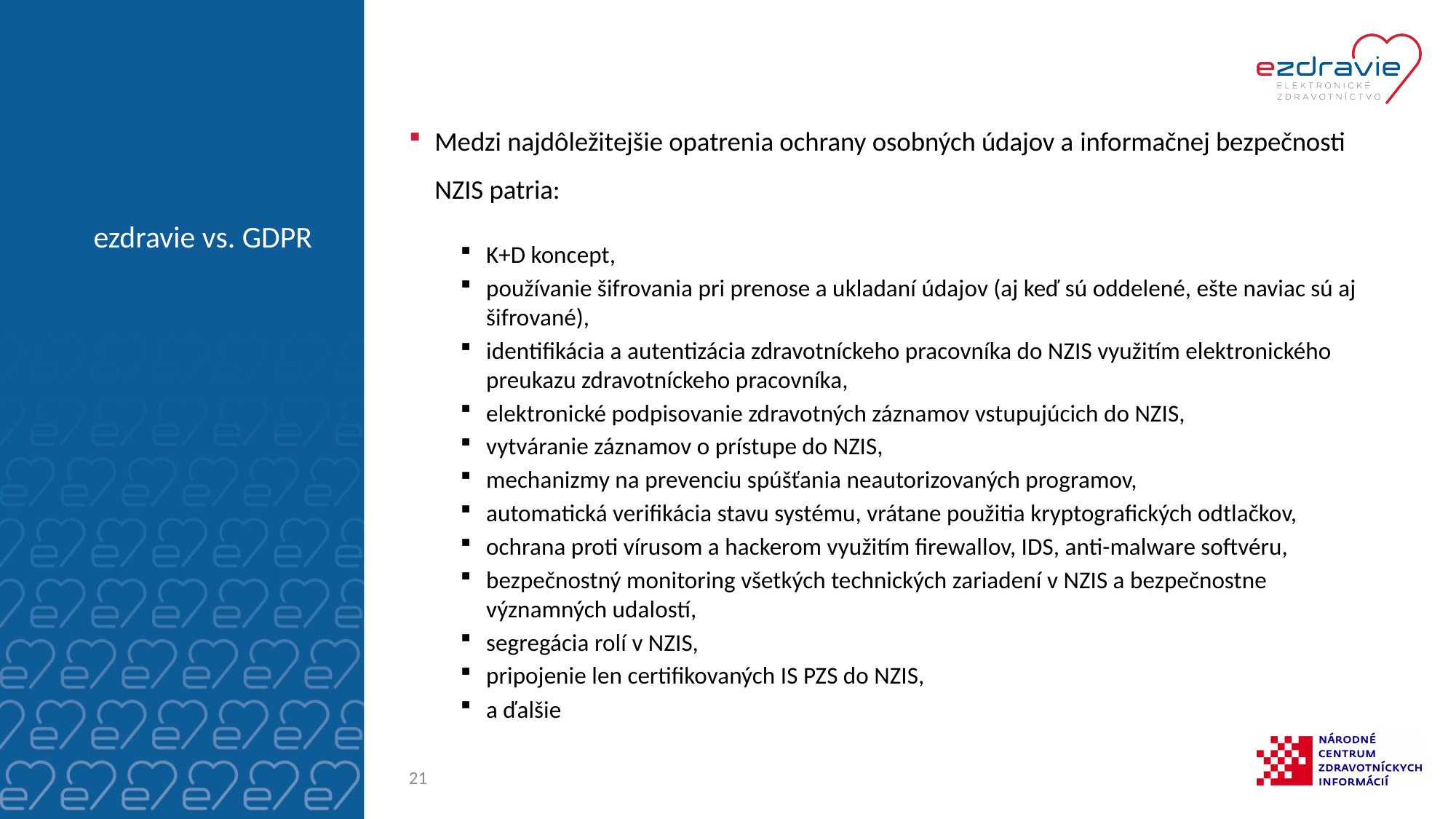

Medzi najdôležitejšie opatrenia ochrany osobných údajov a informačnej bezpečnosti NZIS patria:

K+D koncept,
používanie šifrovania pri prenose a ukladaní údajov (aj keď sú oddelené, ešte naviac sú aj šifrované),
identifikácia a autentizácia zdravotníckeho pracovníka do NZIS využitím elektronického preukazu zdravotníckeho pracovníka,
elektronické podpisovanie zdravotných záznamov vstupujúcich do NZIS,
vytváranie záznamov o prístupe do NZIS,
mechanizmy na prevenciu spúšťania neautorizovaných programov,
automatická verifikácia stavu systému, vrátane použitia kryptografických odtlačkov,
ochrana proti vírusom a hackerom využitím firewallov, IDS, anti-malware softvéru,
bezpečnostný monitoring všetkých technických zariadení v NZIS a bezpečnostne významných udalostí,
segregácia rolí v NZIS,
pripojenie len certifikovaných IS PZS do NZIS,
a ďalšie
# ezdravie vs. GDPR
21